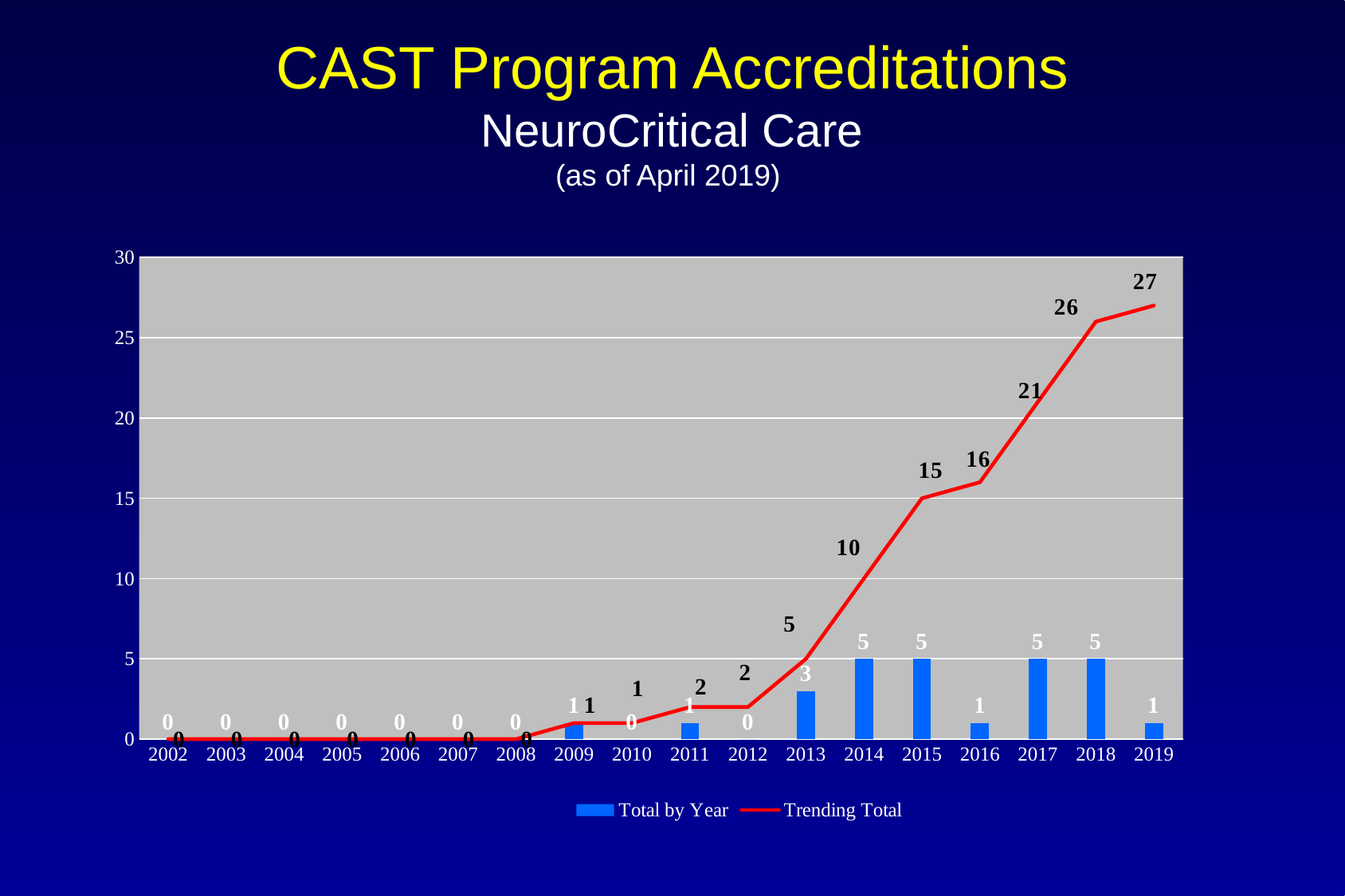

# CAST Program Accreditations NeuroCritical Care (as of April 2019)

### Chart

| Category | Total by Year | Trending Total |
|---|---|---|
| 2002 | 0.0 | 0.0 |
| 2003 | 0.0 | 0.0 |
| 2004 | 0.0 | 0.0 |
| 2005 | 0.0 | 0.0 |
| 2006 | 0.0 | 0.0 |
| 2007 | 0.0 | 0.0 |
| 2008 | 0.0 | 0.0 |
| 2009 | 1.0 | 1.0 |
| 2010 | 0.0 | 1.0 |
| 2011 | 1.0 | 2.0 |
| 2012 | 0.0 | 2.0 |
| 2013 | 3.0 | 5.0 |
| 2014 | 5.0 | 10.0 |
| 2015 | 5.0 | 15.0 |
| 2016 | 1.0 | 16.0 |
| 2017 | 5.0 | 21.0 |
| 2018 | 5.0 | 26.0 |
| 2019 | 1.0 | 27.0 |